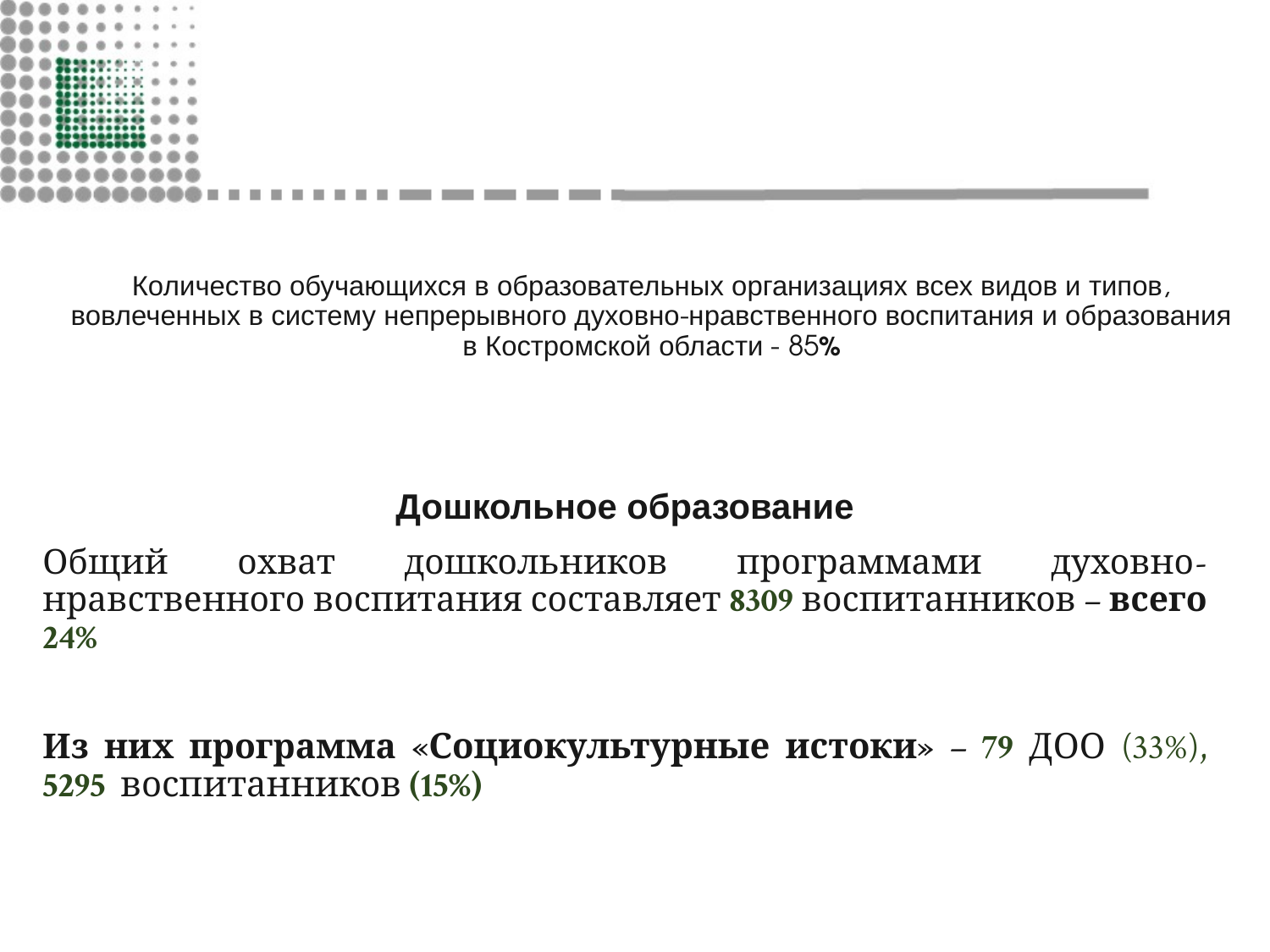

# Количество обучающихся в образовательных организациях всех видов и типов, вовлеченных в систему непрерывного духовно-нравственного воспитания и образования в Костромской области - 85%

Дошкольное образование
Общий охват дошкольников программами духовно-нравственного воспитания составляет 8309 воспитанников – всего 24%

Из них программа «Социокультурные истоки» – 79 ДОО (33%), 5295  воспитанников (15%)